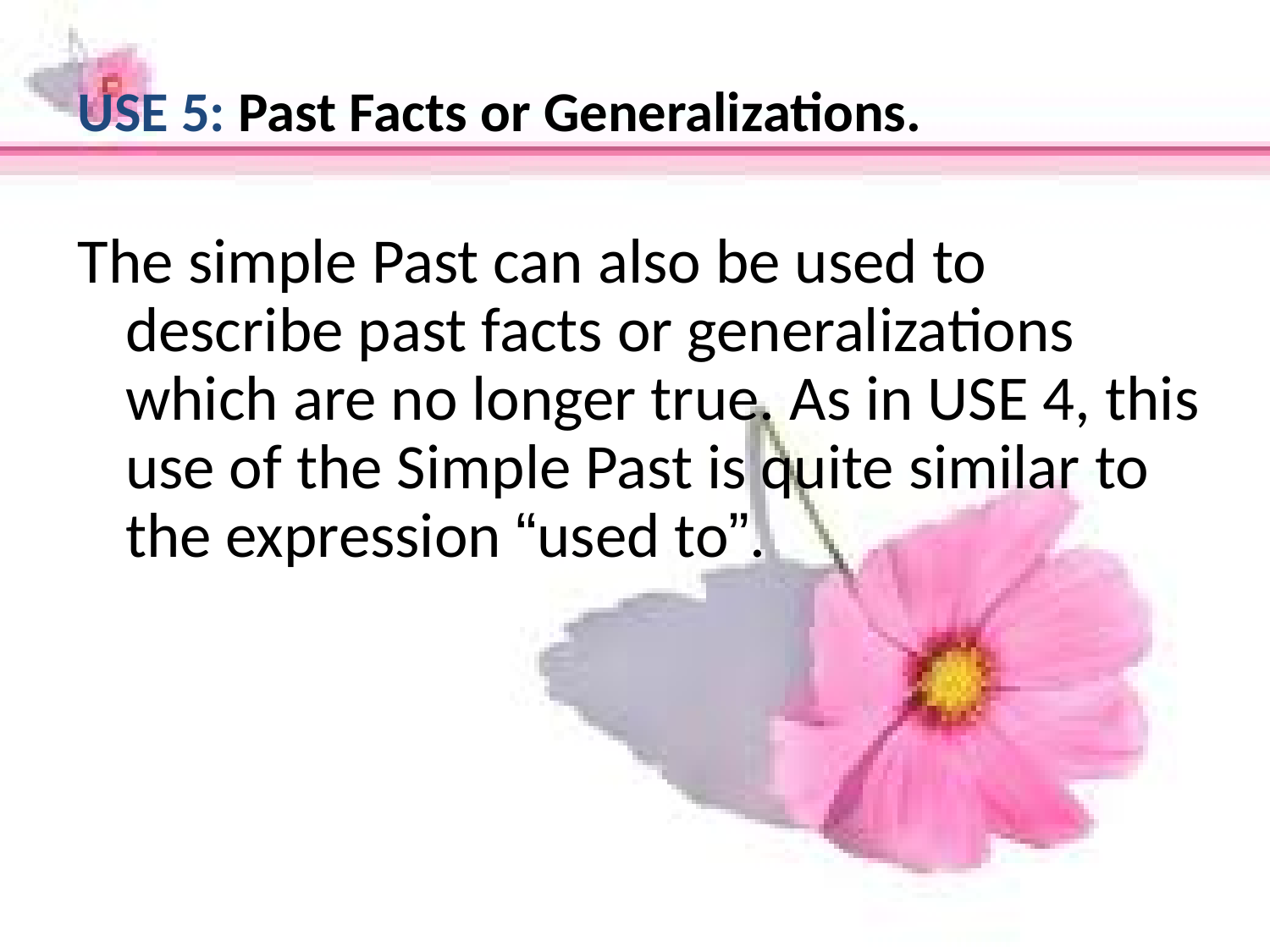

USE 5: Past Facts or Generalizations.

The simple Past can also be used to describe past facts or generalizations which are no longer true. As in USE 4, this use of the Simple Past is quite similar to the expression “used to”.